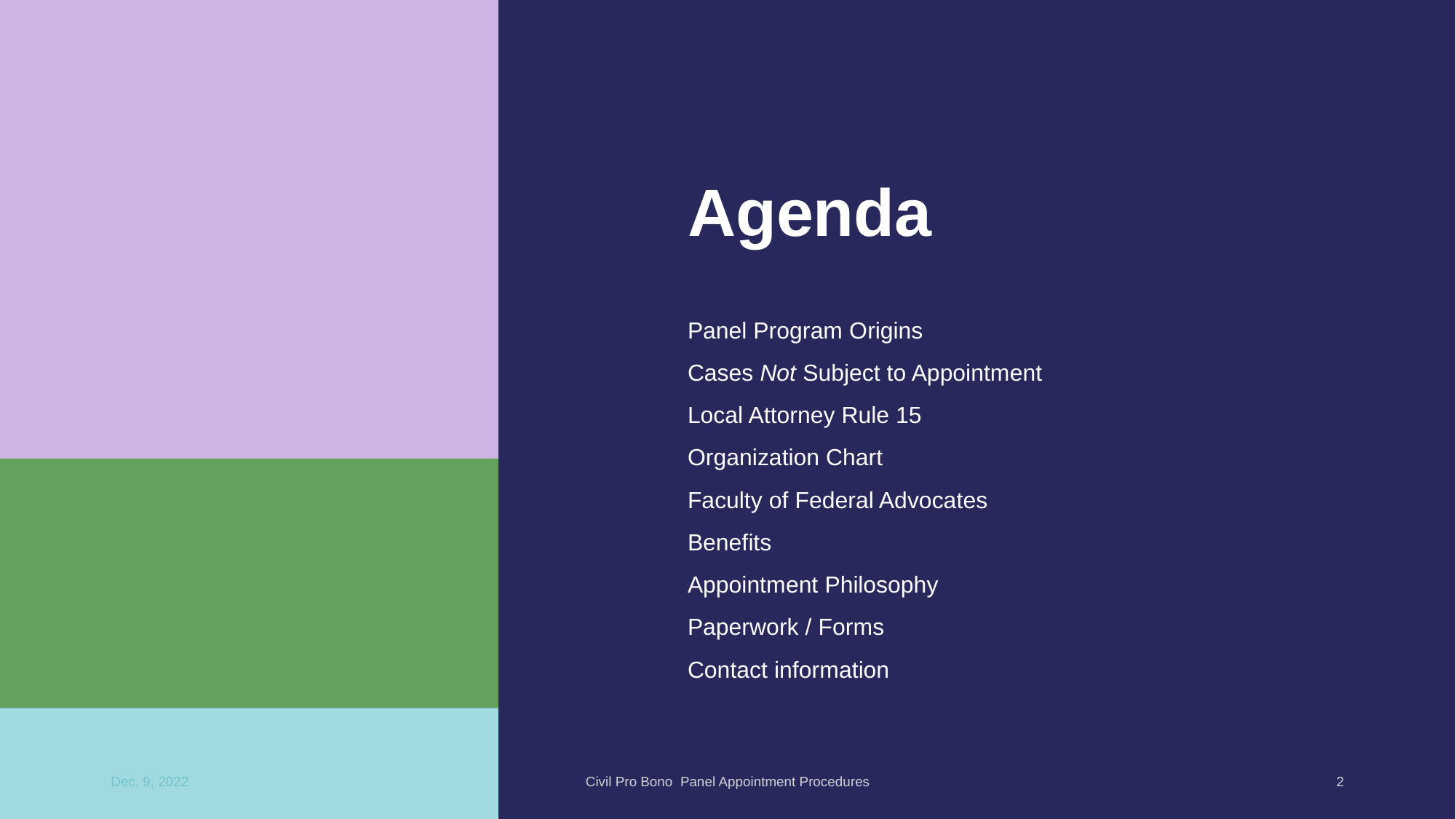

# Agenda
Panel Program Origins
Cases Not Subject to Appointment
Local Attorney Rule 15
Organization Chart
Faculty of Federal Advocates
Benefits
Appointment Philosophy
Paperwork / Forms
Contact information
Dec. 9, 2022
Civil Pro Bono  Panel Appointment Procedures
2